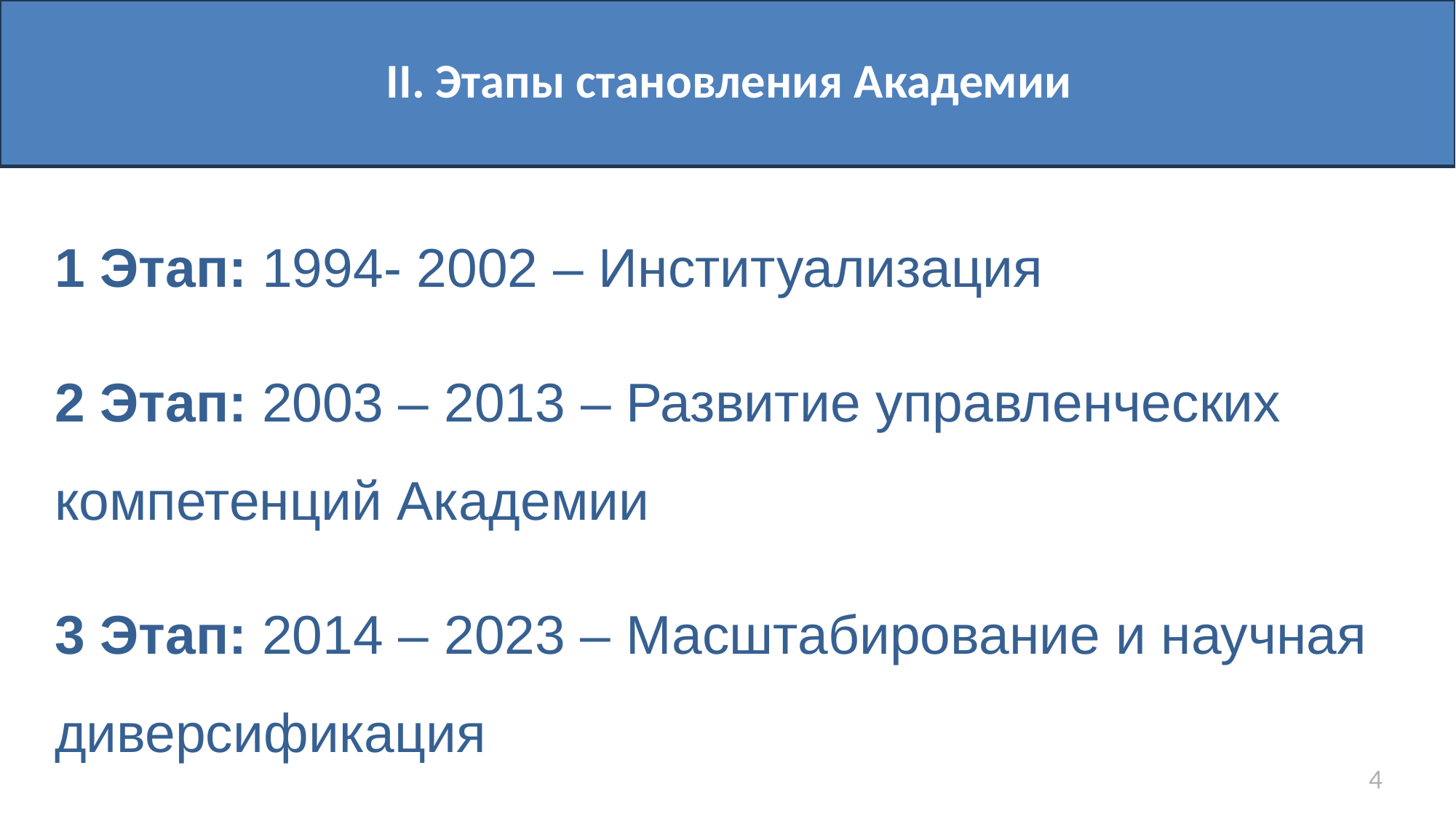

# II. Этапы становления Академии
1 Этап: 1994- 2002 – Институализация
2 Этап: 2003 – 2013 – Развитие управленческих компетенций Академии
3 Этап: 2014 – 2023 – Масштабирование и научная диверсификация

4